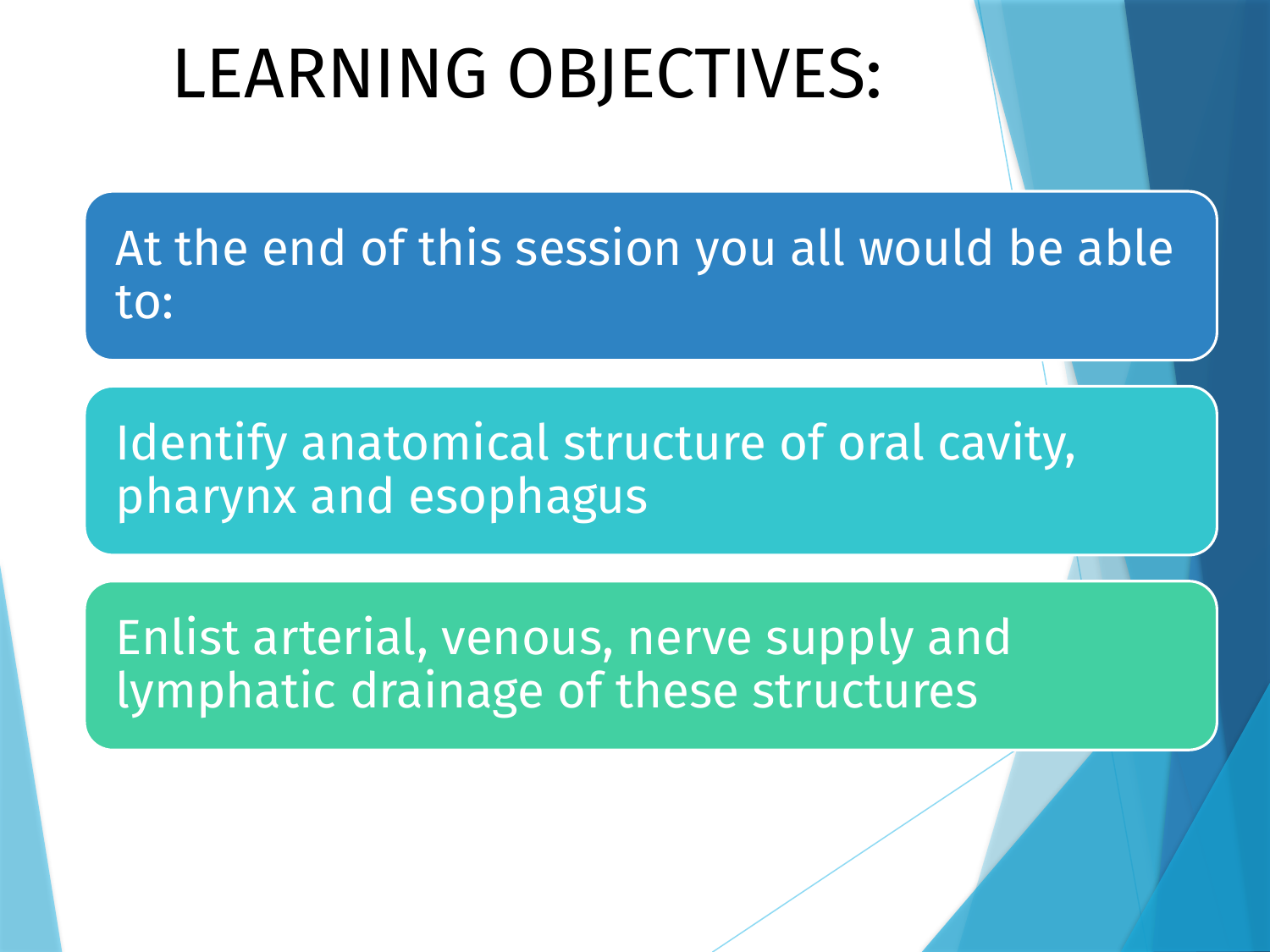

# LEARNING OBJECTIVES:
At the end of this session you all would be able to:
Identify anatomical structure of oral cavity, pharynx and esophagus
Enlist arterial, venous, nerve supply and lymphatic drainage of these structures